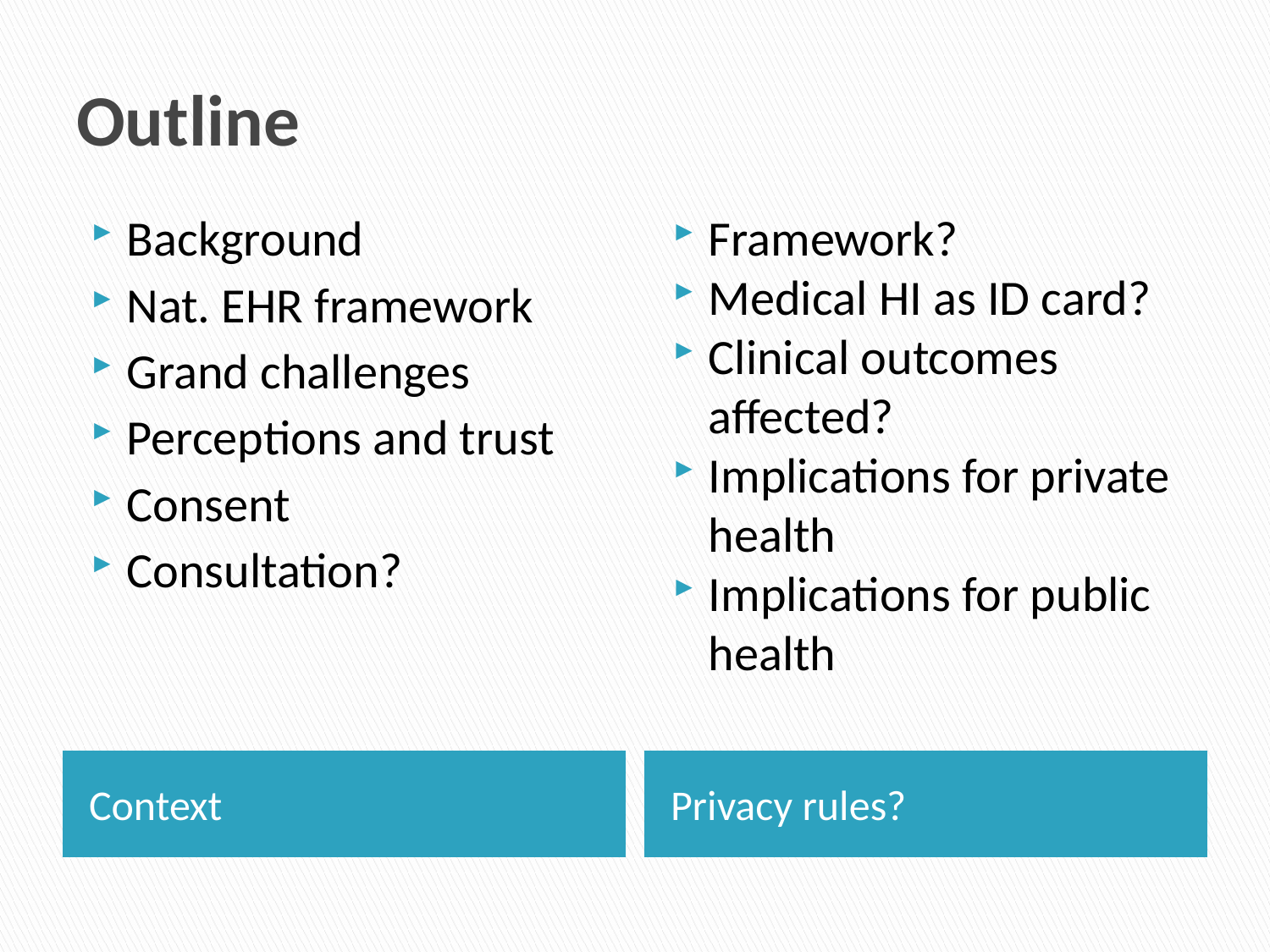

# Outline
Background
Nat. EHR framework
Grand challenges
Perceptions and trust
Consent
Consultation?

Framework?
Medical HI as ID card?
Clinical outcomes affected?
Implications for private health
Implications for public health
Context
Privacy rules?